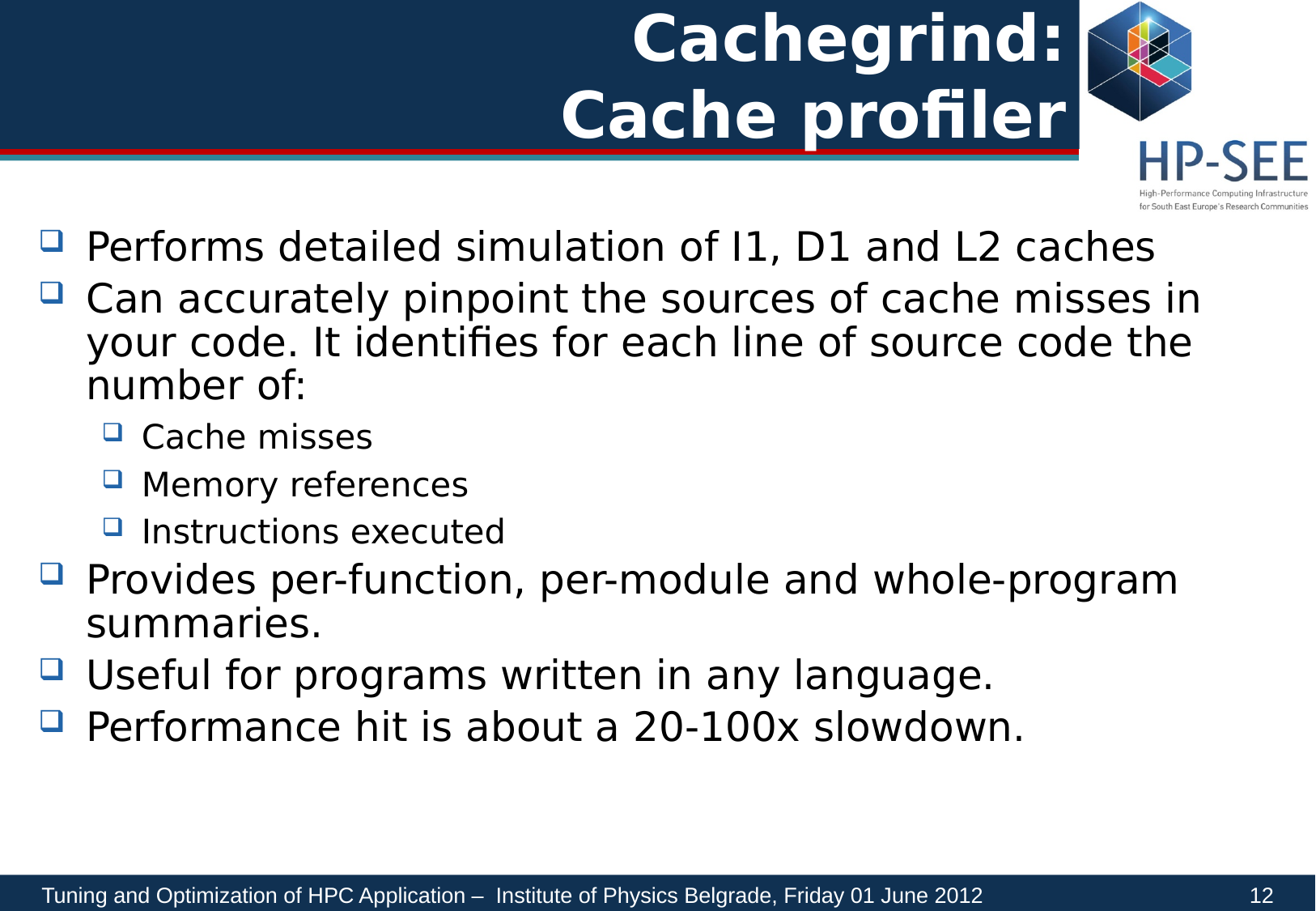

# Cachegrind: Cache profiler
Performs detailed simulation of I1, D1 and L2 caches
Can accurately pinpoint the sources of cache misses in your code. It identifies for each line of source code the number of:
Cache misses
Memory references
Instructions executed
Provides per-function, per-module and whole-program summaries.
Useful for programs written in any language.
Performance hit is about a 20-100x slowdown.
Tuning and Optimization of HPC Application –  Institute of Physics Belgrade, Friday 01 June 2012		                   12